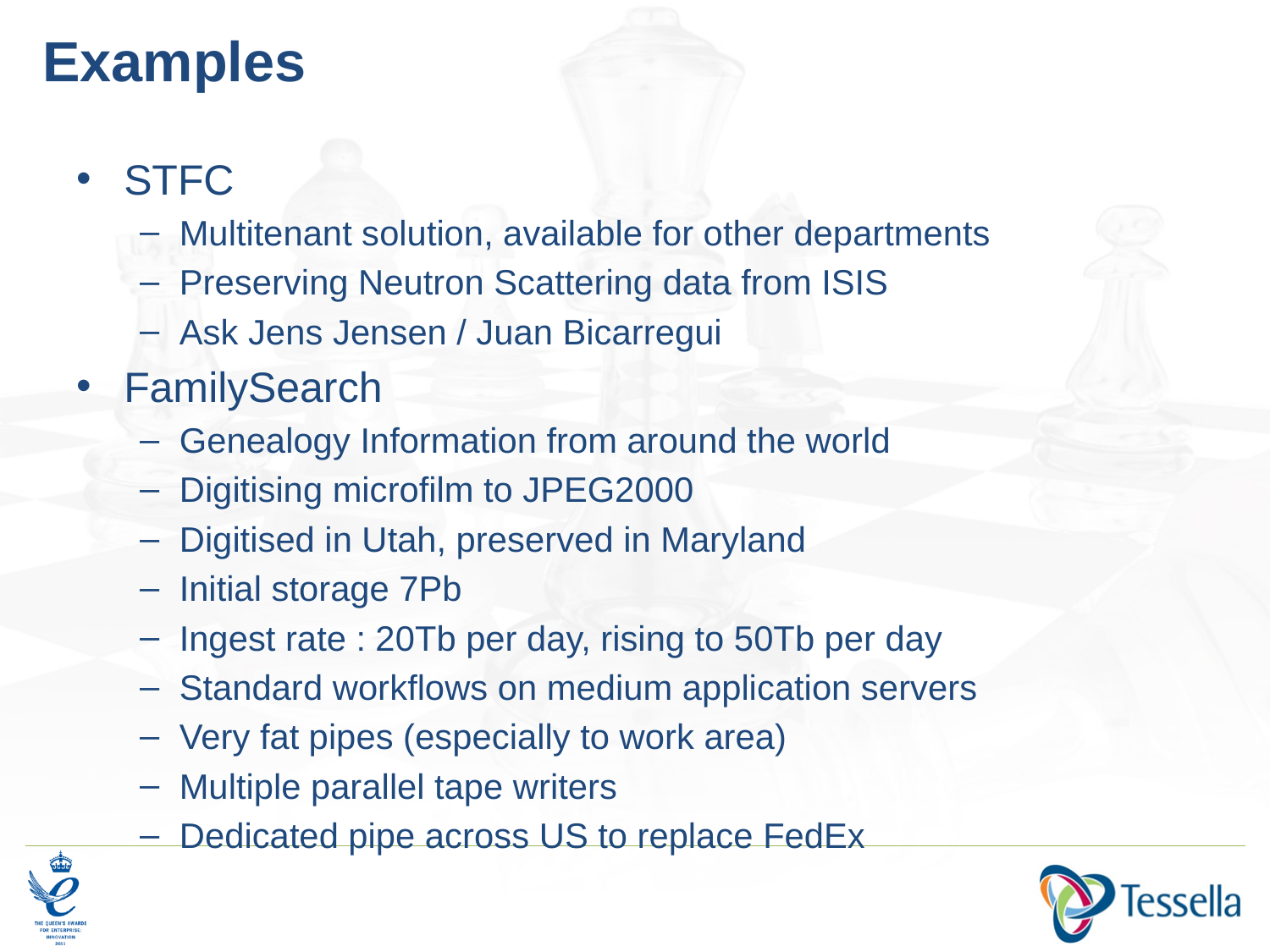

# Examples
STFC
Multitenant solution, available for other departments
Preserving Neutron Scattering data from ISIS
Ask Jens Jensen / Juan Bicarregui
FamilySearch
Genealogy Information from around the world
Digitising microfilm to JPEG2000
Digitised in Utah, preserved in Maryland
Initial storage 7Pb
Ingest rate : 20Tb per day, rising to 50Tb per day
Standard workflows on medium application servers
Very fat pipes (especially to work area)
Multiple parallel tape writers
Dedicated pipe across US to replace FedEx